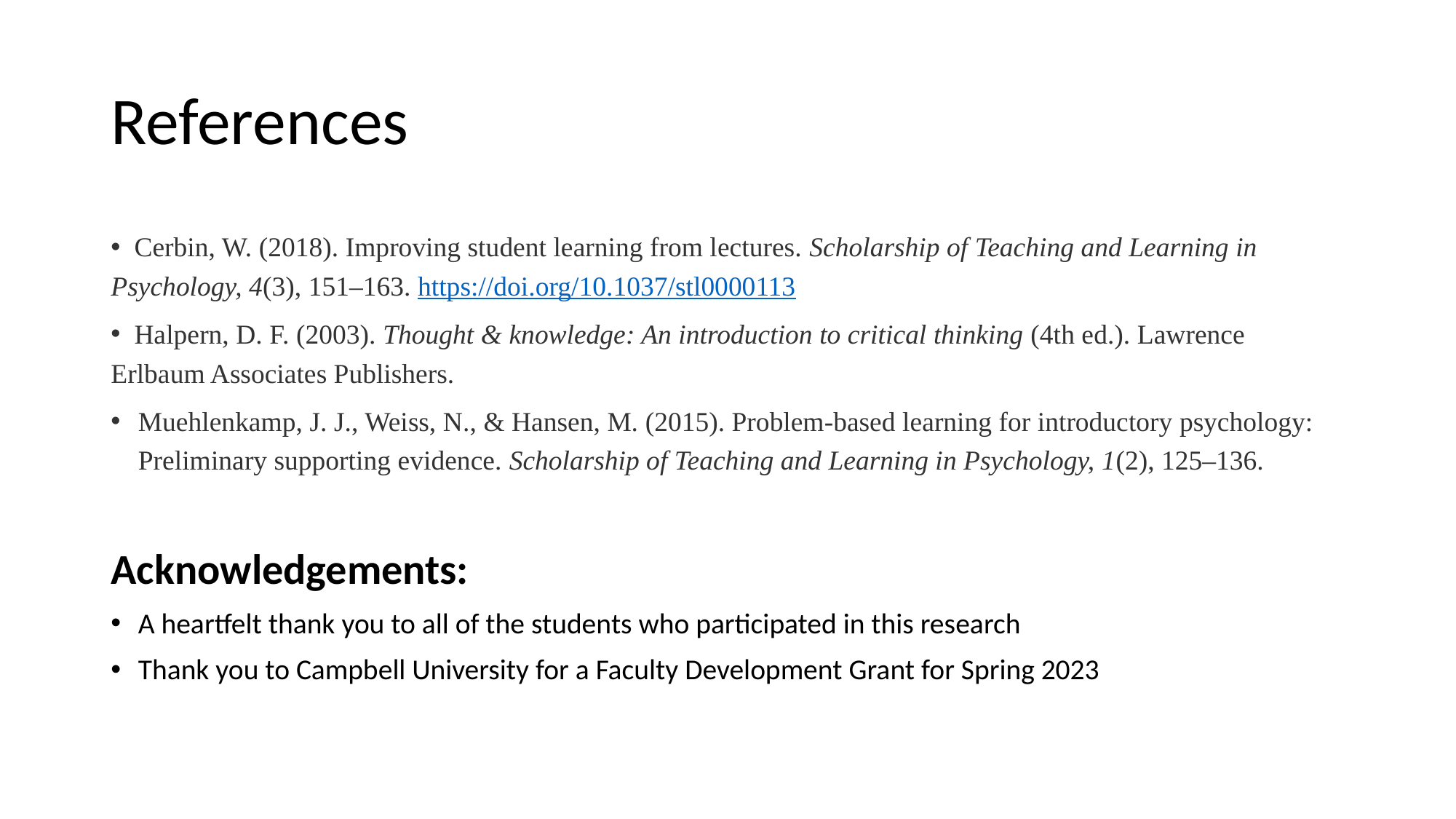

# References
  Cerbin, W. (2018). Improving student learning from lectures. Scholarship of Teaching and Learning in Psychology, 4(3), 151–163. https://doi.org/10.1037/stl0000113
  Halpern, D. F. (2003). Thought & knowledge: An introduction to critical thinking (4th ed.). Lawrence Erlbaum Associates Publishers.
Muehlenkamp, J. J., Weiss, N., & Hansen, M. (2015). Problem-based learning for introductory psychology: Preliminary supporting evidence. Scholarship of Teaching and Learning in Psychology, 1(2), 125–136.

Acknowledgements:
A heartfelt thank you to all of the students who participated in this research
Thank you to Campbell University for a Faculty Development Grant for Spring 2023